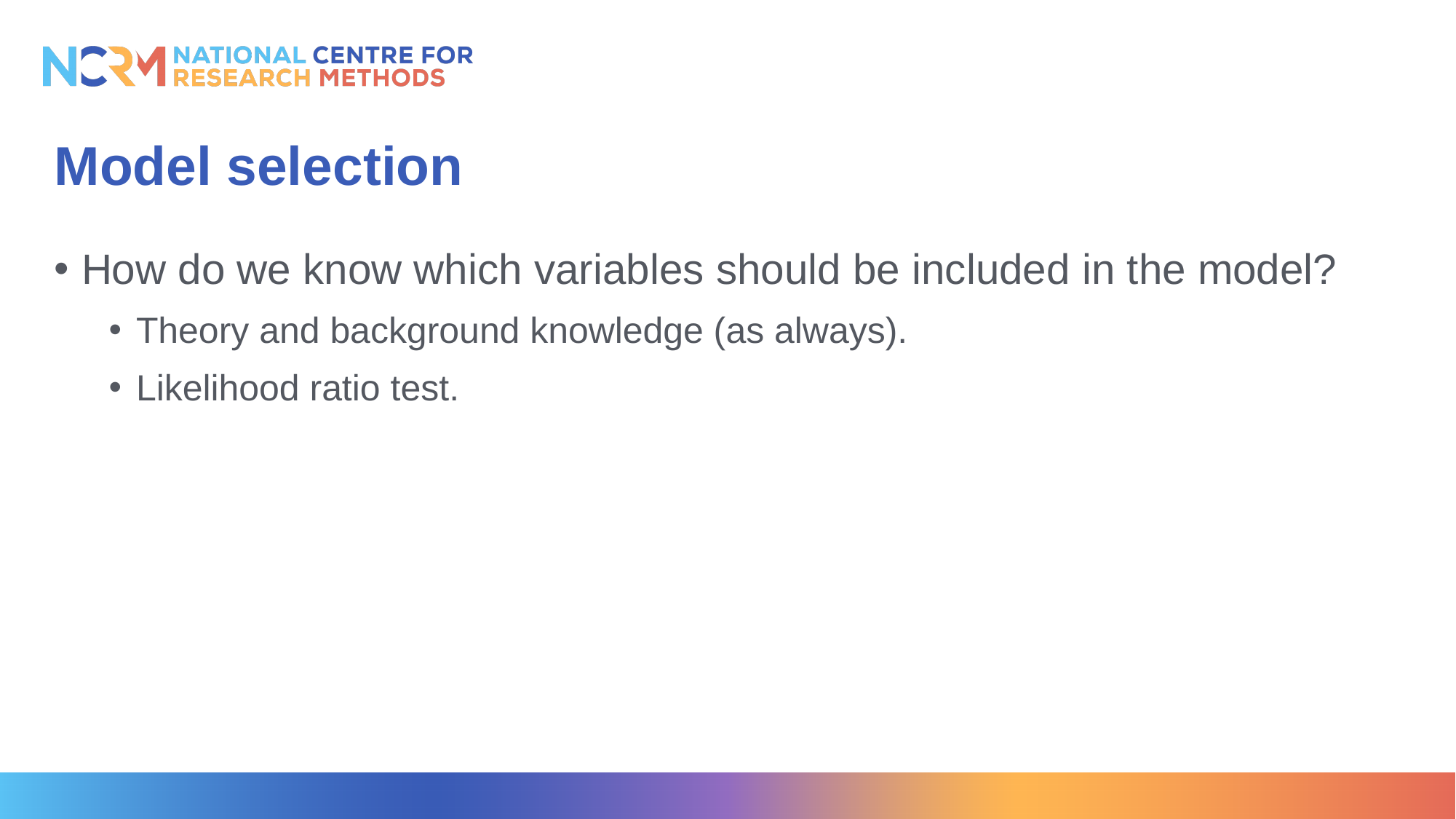

# Model selection
How do we know which variables should be included in the model?
Theory and background knowledge (as always).
Likelihood ratio test.